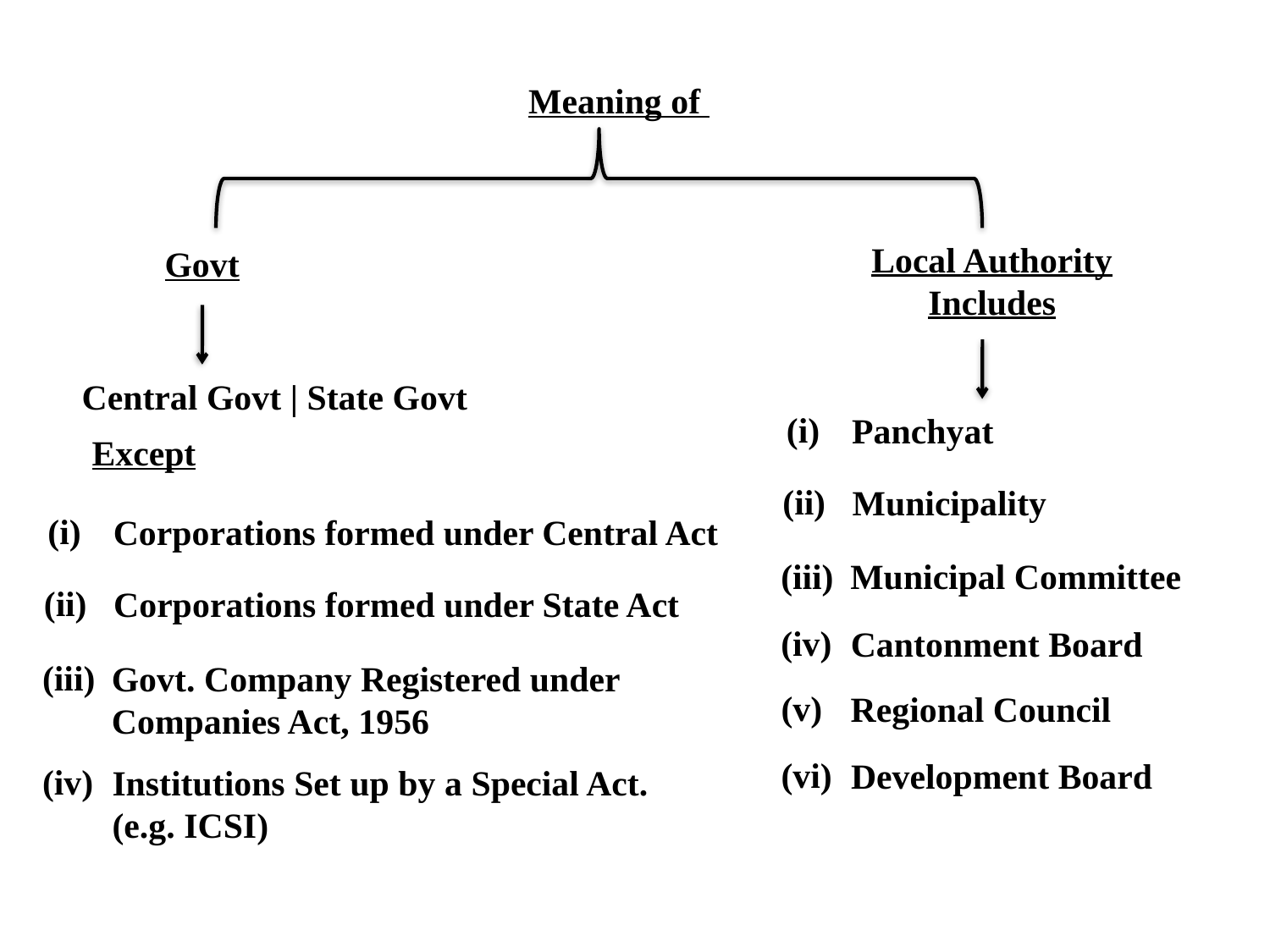

Meaning of
Local Authority
Includes
Govt
Central Govt | State Govt
(i)
Panchyat
Except
(ii)
Municipality
(i)
Corporations formed under Central Act
(iii)
Municipal Committee
(ii)
Corporations formed under State Act
(iv)
Cantonment Board
(iii)
Govt. Company Registered under
Companies Act, 1956
(v)
Regional Council
(vi)
Development Board
(iv)
Institutions Set up by a Special Act.
(e.g. ICSI)